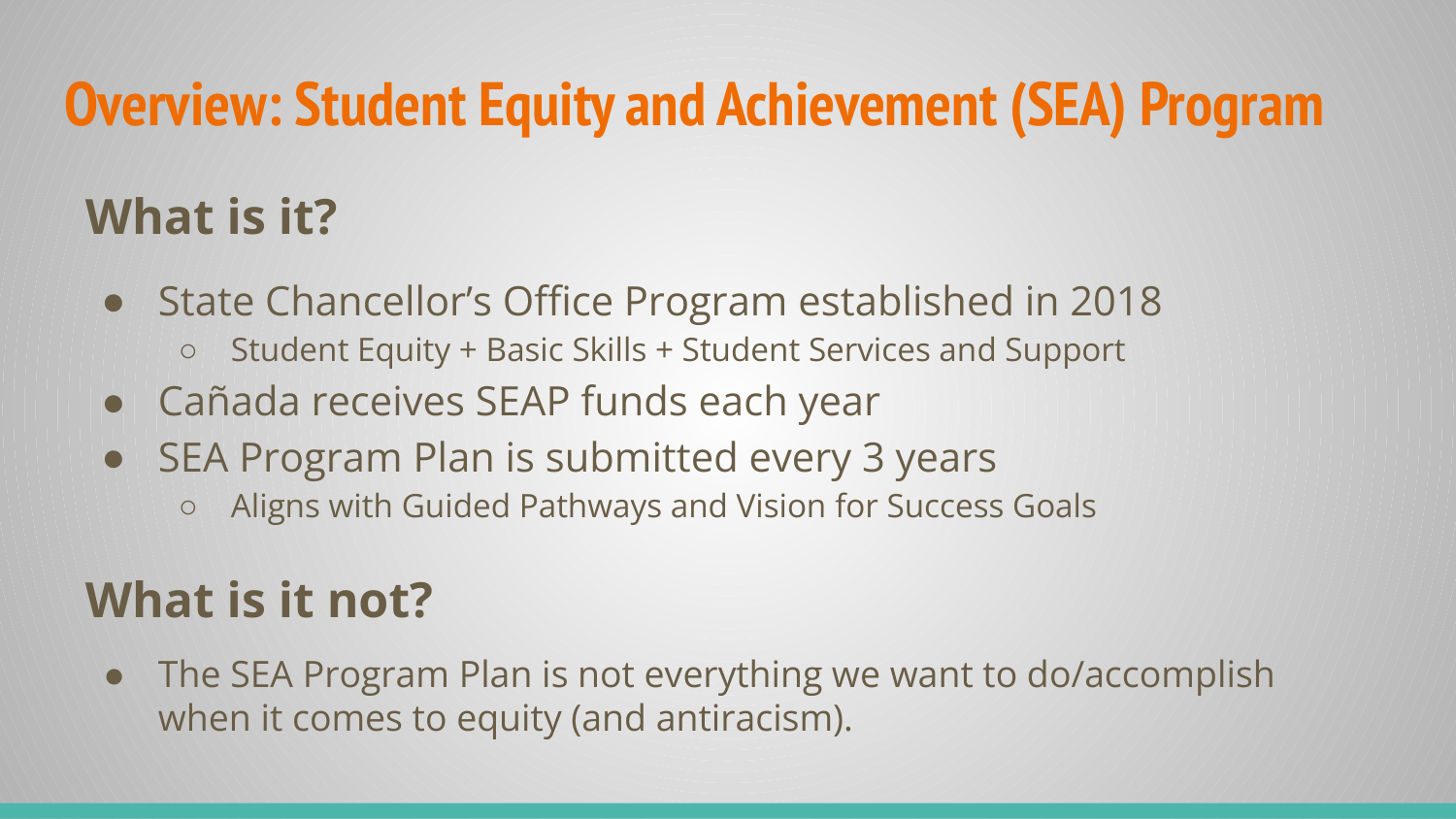

# Overview: Student Equity and Achievement (SEA) Program
What is it?
State Chancellor’s Office Program established in 2018
Student Equity + Basic Skills + Student Services and Support
Cañada receives SEAP funds each year
SEA Program Plan is submitted every 3 years
Aligns with Guided Pathways and Vision for Success Goals

What is it not?
The SEA Program Plan is not everything we want to do/accomplish when it comes to equity (and antiracism).